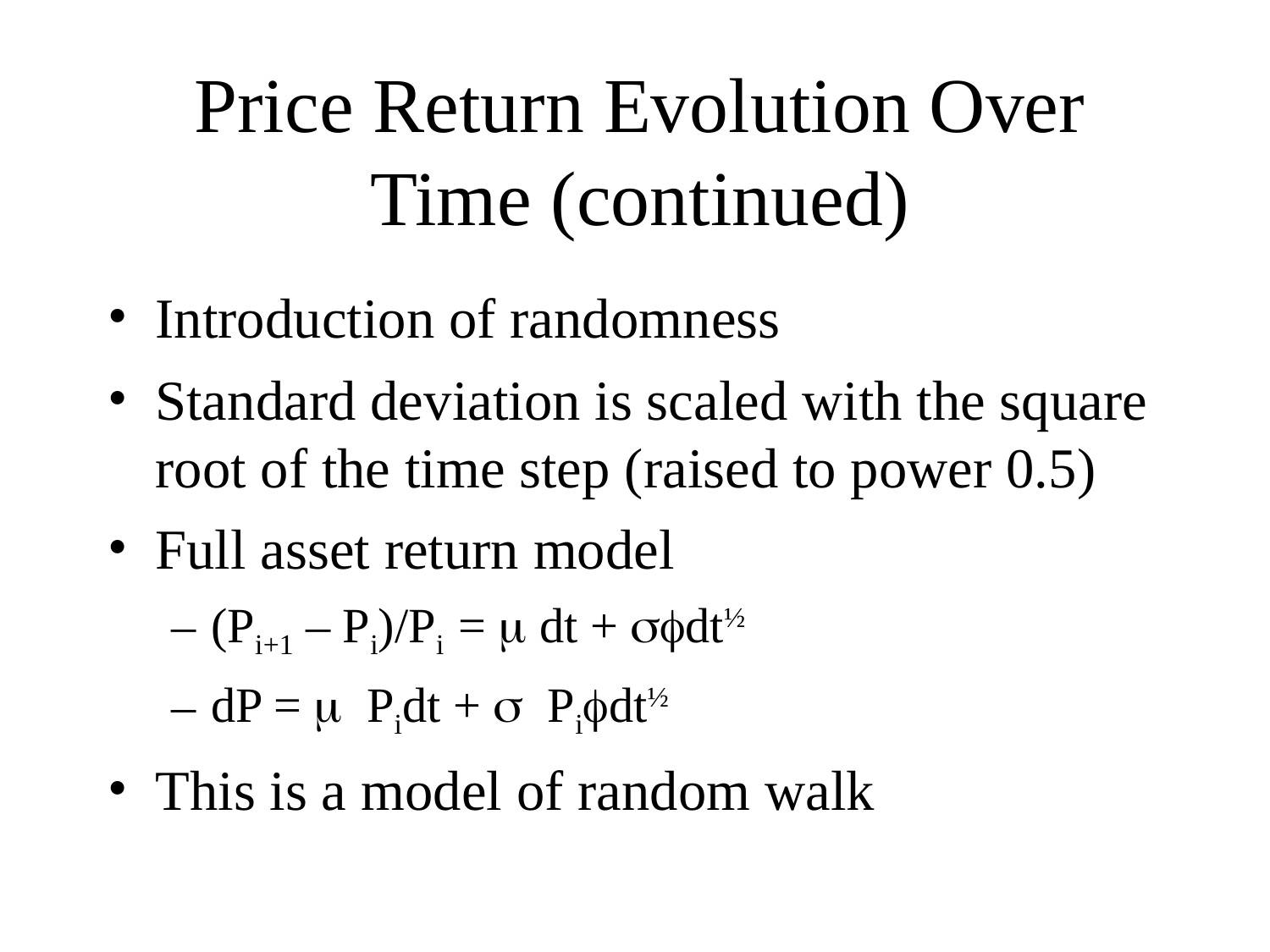

# Price Return Evolution Over Time (continued)
Introduction of randomness
Standard deviation is scaled with the square root of the time step (raised to power 0.5)
Full asset return model
(Pi+1 – Pi)/Pi  = μ dt + σφdt½
dP = μ Pidt + σ Piφdt½
This is a model of random walk